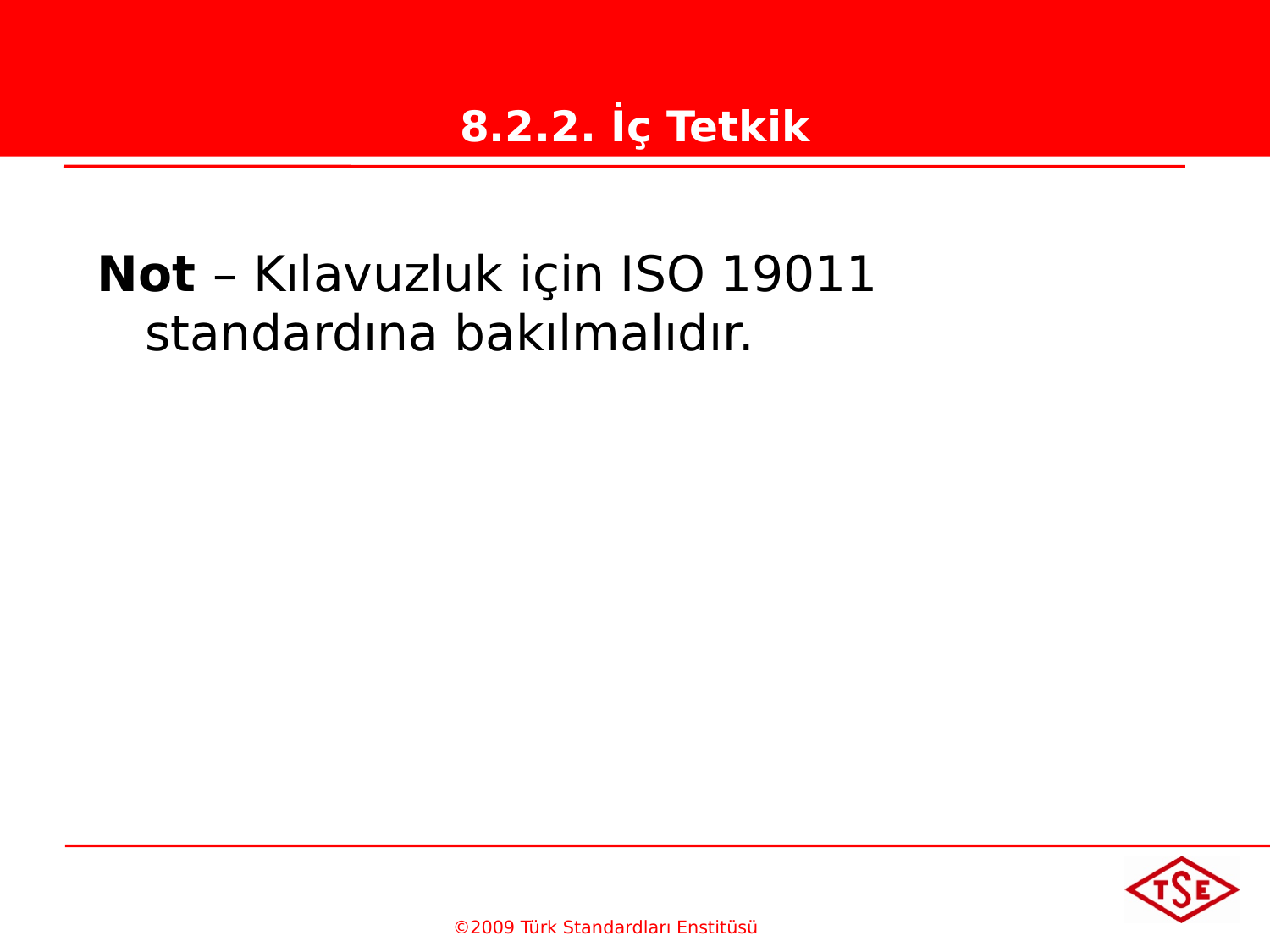

# 8.2.2. İç Tetkik
Not – Kılavuzluk için ISO 19011 standardına bakılmalıdır.

©2009 Türk Standardları Enstitüsü